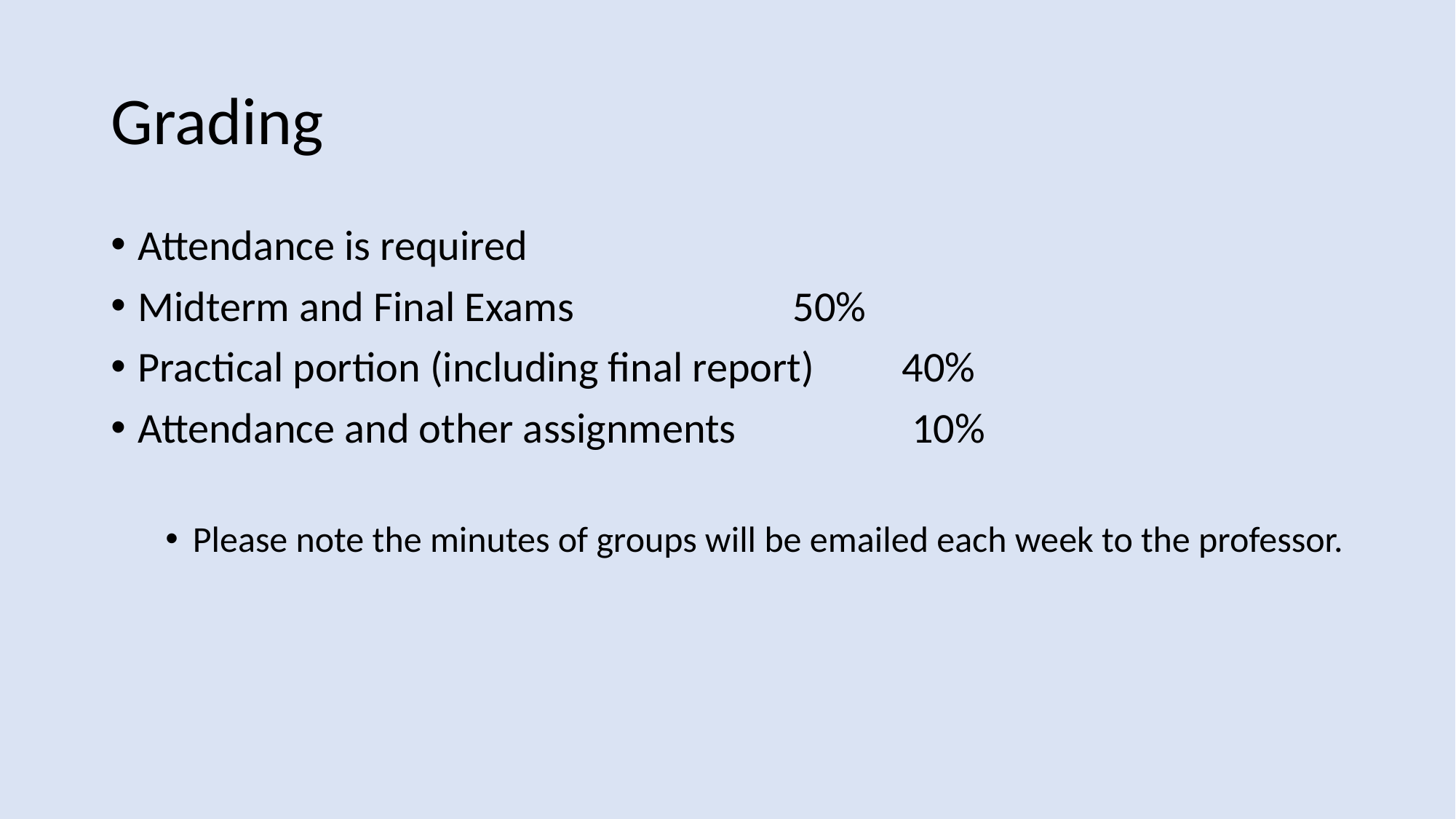

# Grading
Attendance is required
Midterm and Final Exams			50%
Practical portion (including final report)	40%
Attendance and other assignments		 10%

Please note the minutes of groups will be emailed each week to the professor.